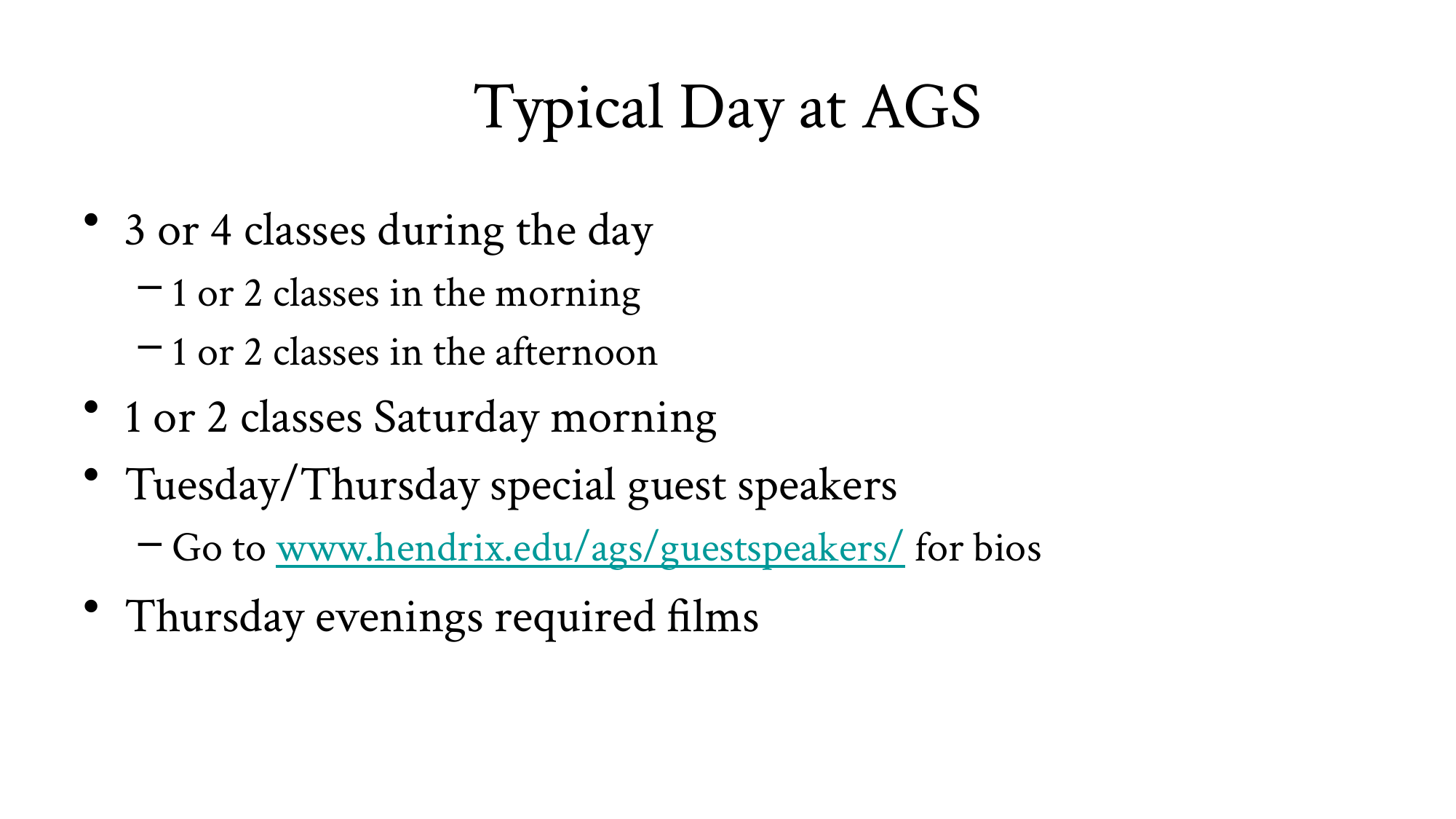

# Typical Day at AGS
3 or 4 classes during the day
1 or 2 classes in the morning
1 or 2 classes in the afternoon
1 or 2 classes Saturday morning
Tuesday/Thursday special guest speakers
Go to www.hendrix.edu/ags/guestspeakers/ for bios
Thursday evenings required films